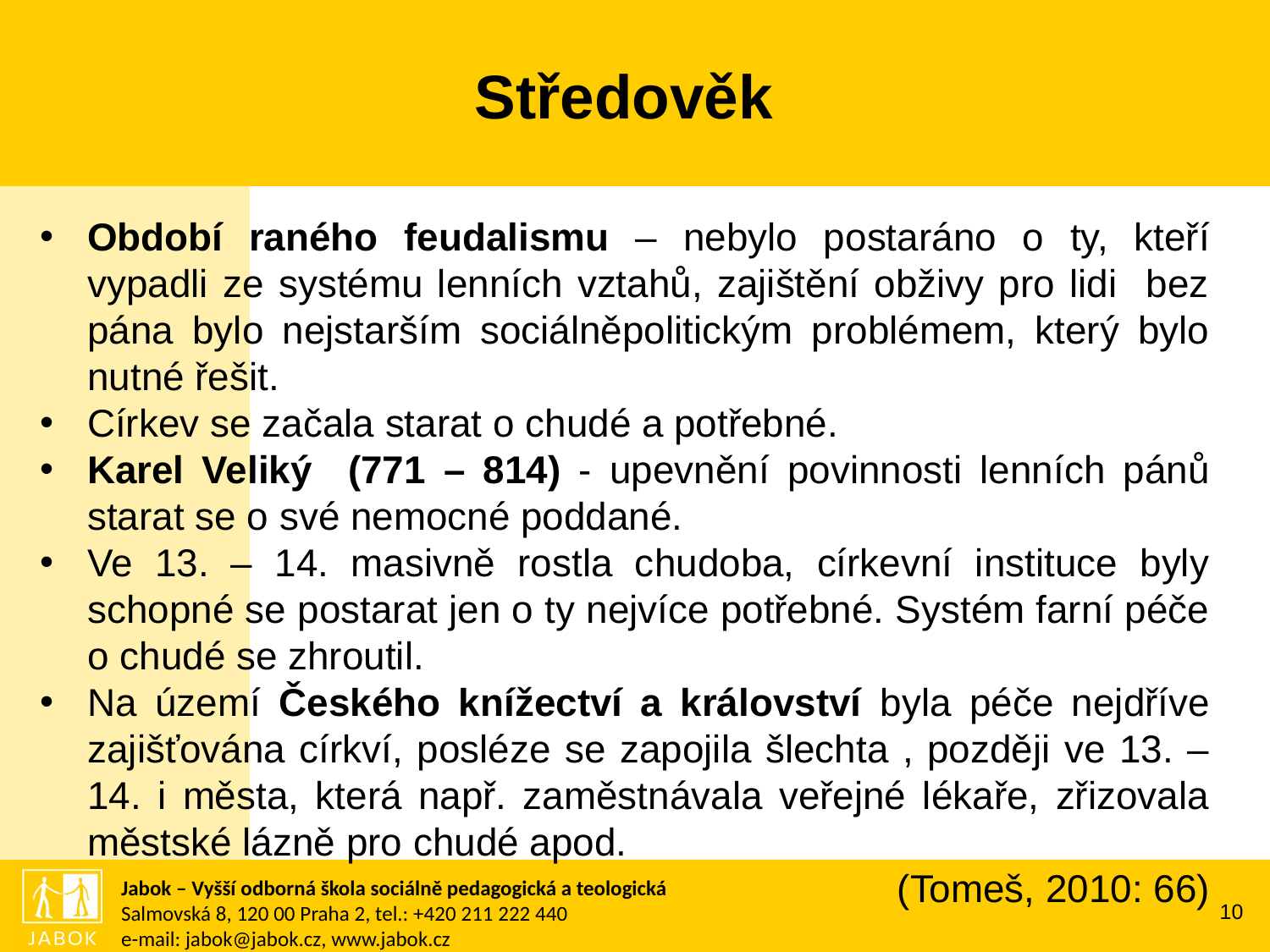

# Středověk
Období raného feudalismu – nebylo postaráno o ty, kteří vypadli ze systému lenních vztahů, zajištění obživy pro lidi  bez pána bylo nejstarším sociálněpolitickým problémem, který bylo nutné řešit.
Církev se začala starat o chudé a potřebné.
Karel Veliký  (771 – 814) - upevnění povinnosti lenních pánů starat se o své nemocné poddané.
Ve 13. – 14. masivně rostla chudoba, církevní instituce byly schopné se postarat jen o ty nejvíce potřebné. Systém farní péče o chudé se zhroutil.
Na území Českého knížectví a království byla péče nejdříve zajišťována církví, posléze se zapojila šlechta , později ve 13. – 14. i města, která např. zaměstnávala veřejné lékaře, zřizovala městské lázně pro chudé apod.
(Tomeš, 2010: 66)